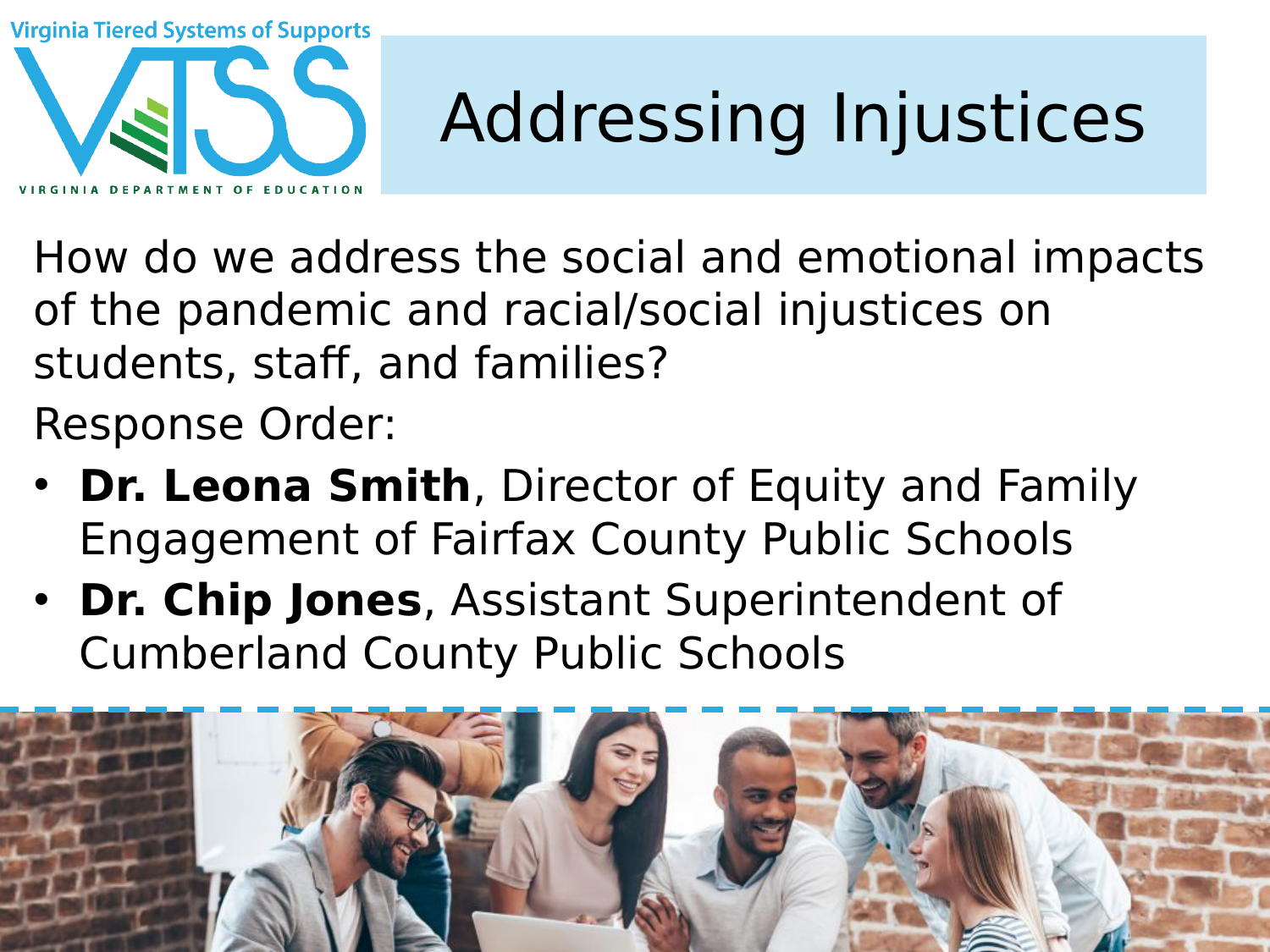

# Addressing Injustices
How do we address the social and emotional impacts of the pandemic and racial/social injustices on students, staff, and families?
Response Order:
Dr. Leona Smith, Director of Equity and Family Engagement of Fairfax County Public Schools
Dr. Chip Jones, Assistant Superintendent of Cumberland County Public Schools